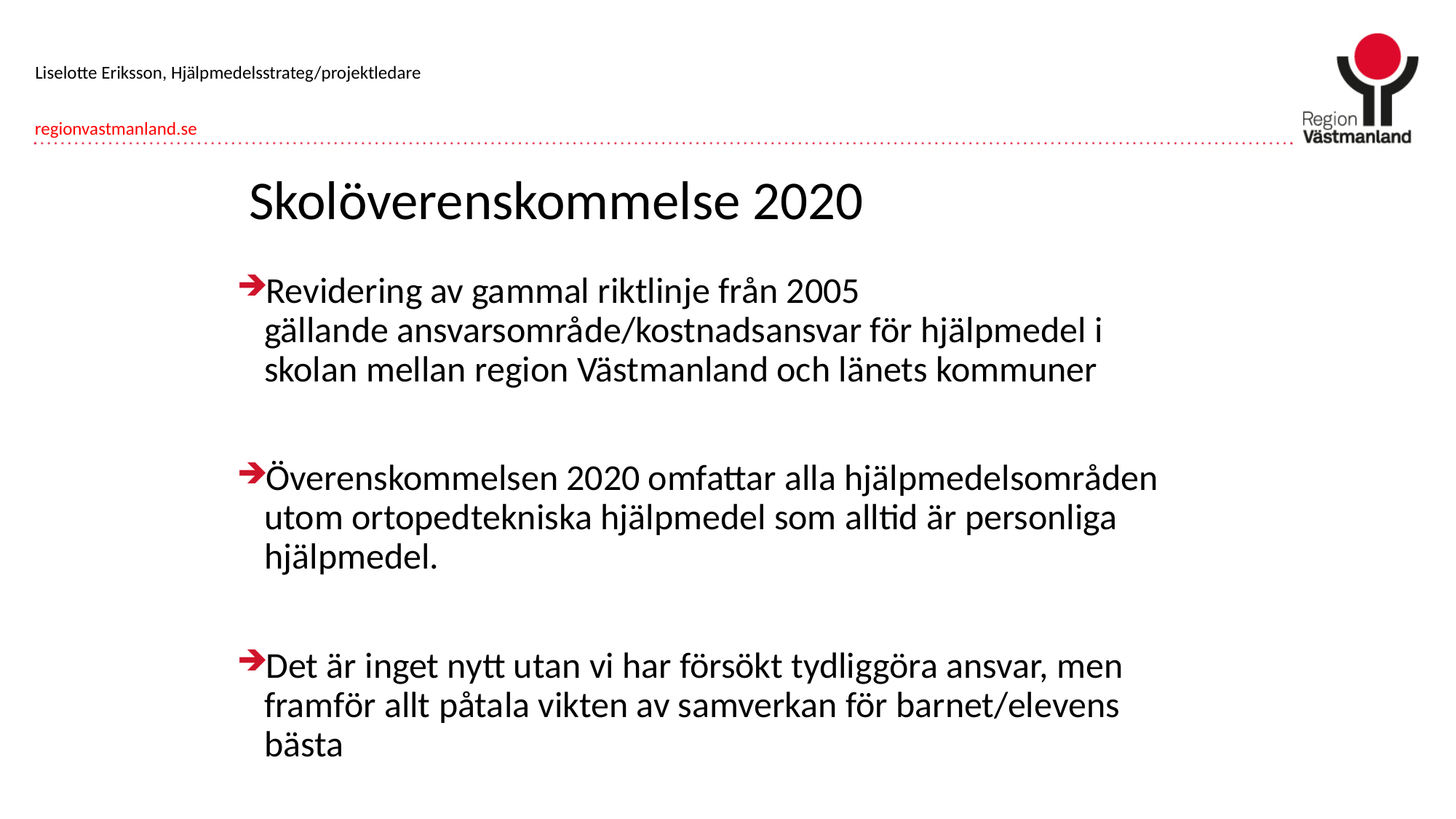

Liselotte Eriksson, Hjälpmedelsstrateg/projektledare
# Skolöverenskommelse 2020
Revidering av gammal riktlinje från 2005 gällande ansvarsområde/kostnadsansvar för hjälpmedel i skolan mellan region Västmanland och länets kommuner

Överenskommelsen 2020 omfattar alla hjälpmedelsområden utom ortopedtekniska hjälpmedel som alltid är personliga hjälpmedel.

Det är inget nytt utan vi har försökt tydliggöra ansvar, men framför allt påtala vikten av samverkan för barnet/elevens bästa